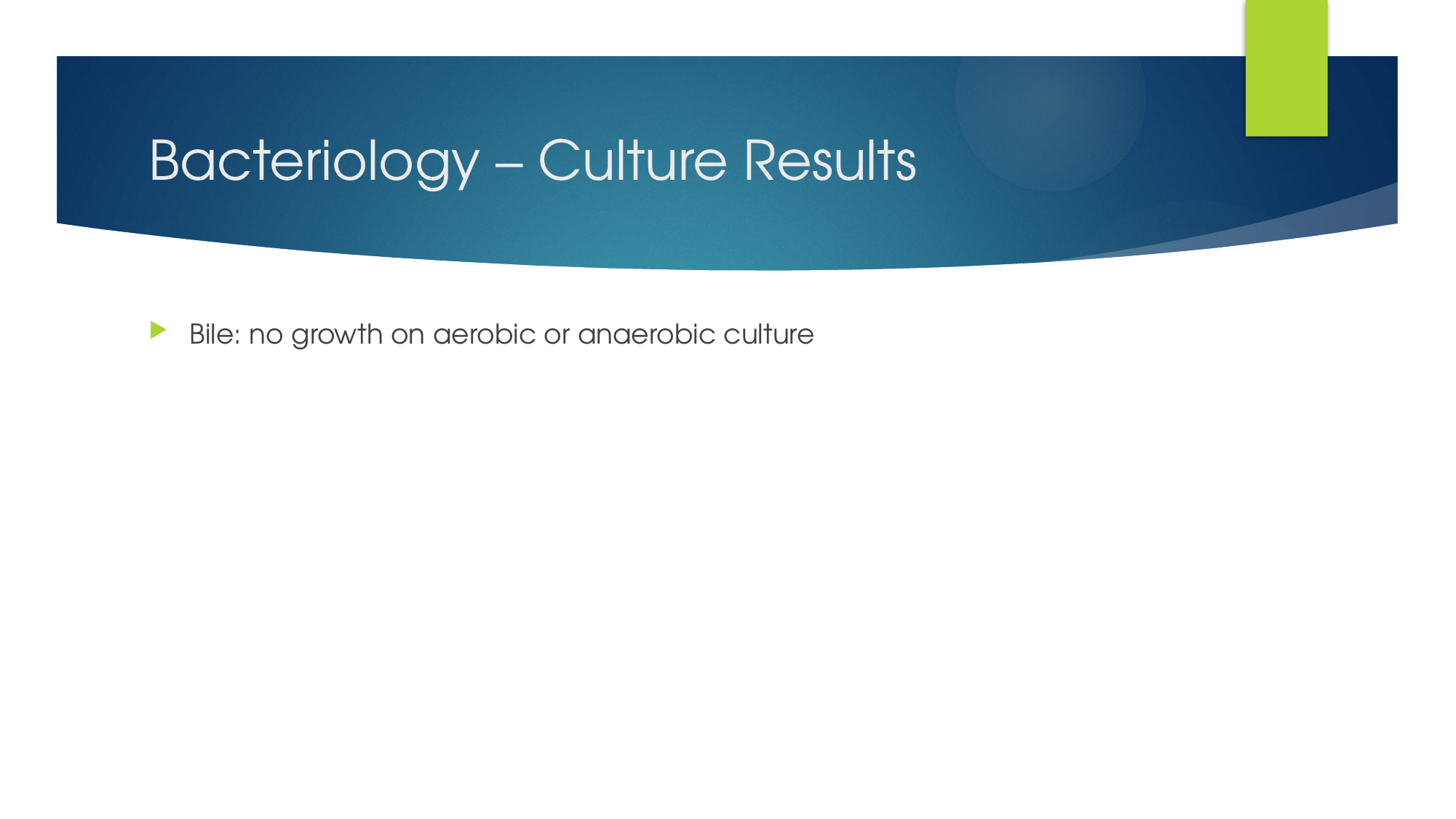

# Bacteriology – Culture Results
Bile: no growth on aerobic or anaerobic culture